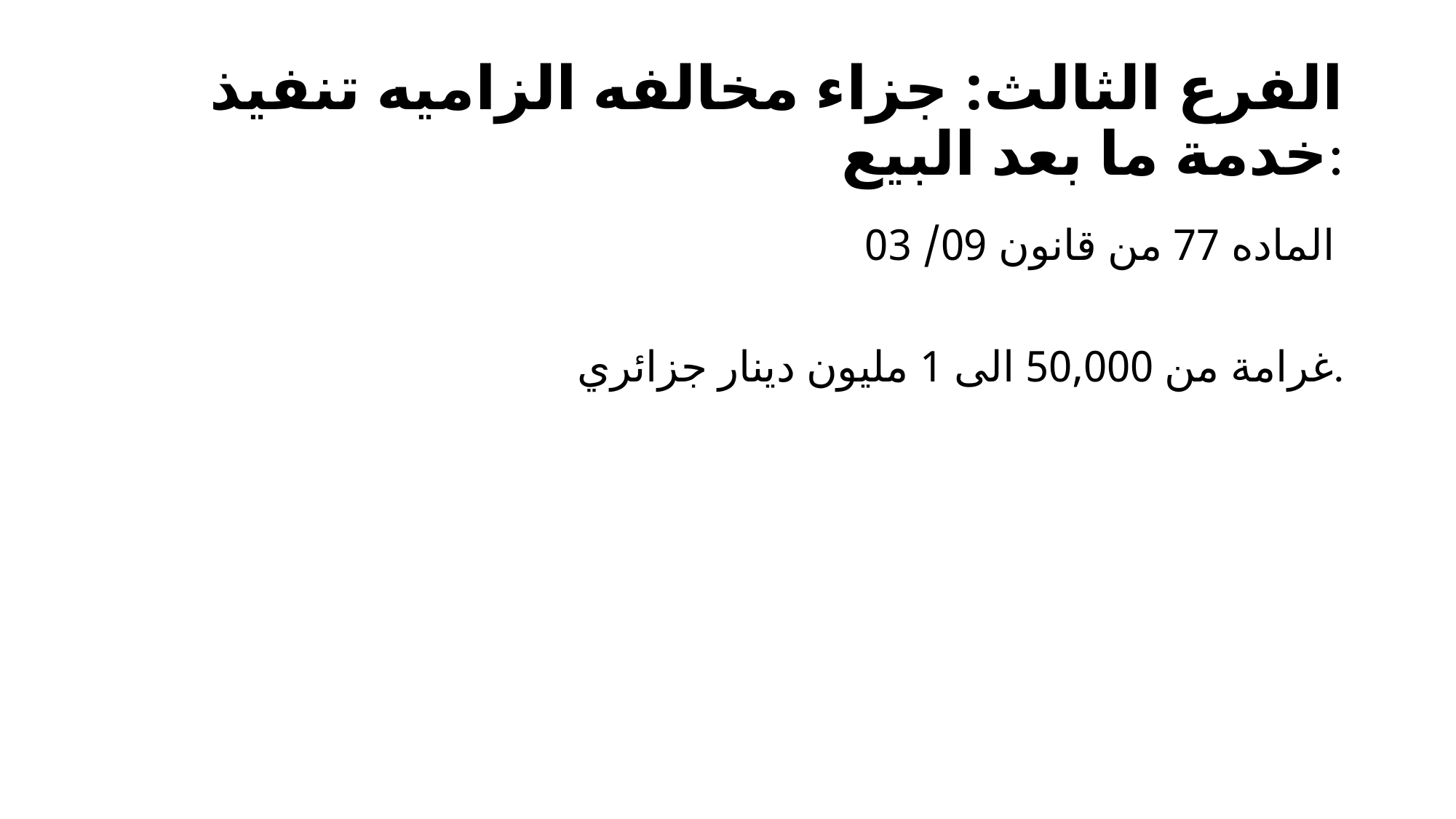

# الفرع الثالث: جزاء مخالفه الزاميه تنفيذ خدمة ما بعد البيع:
الماده 77 من قانون 09/ 03

غرامة من 50,000 الى 1 مليون دينار جزائري.